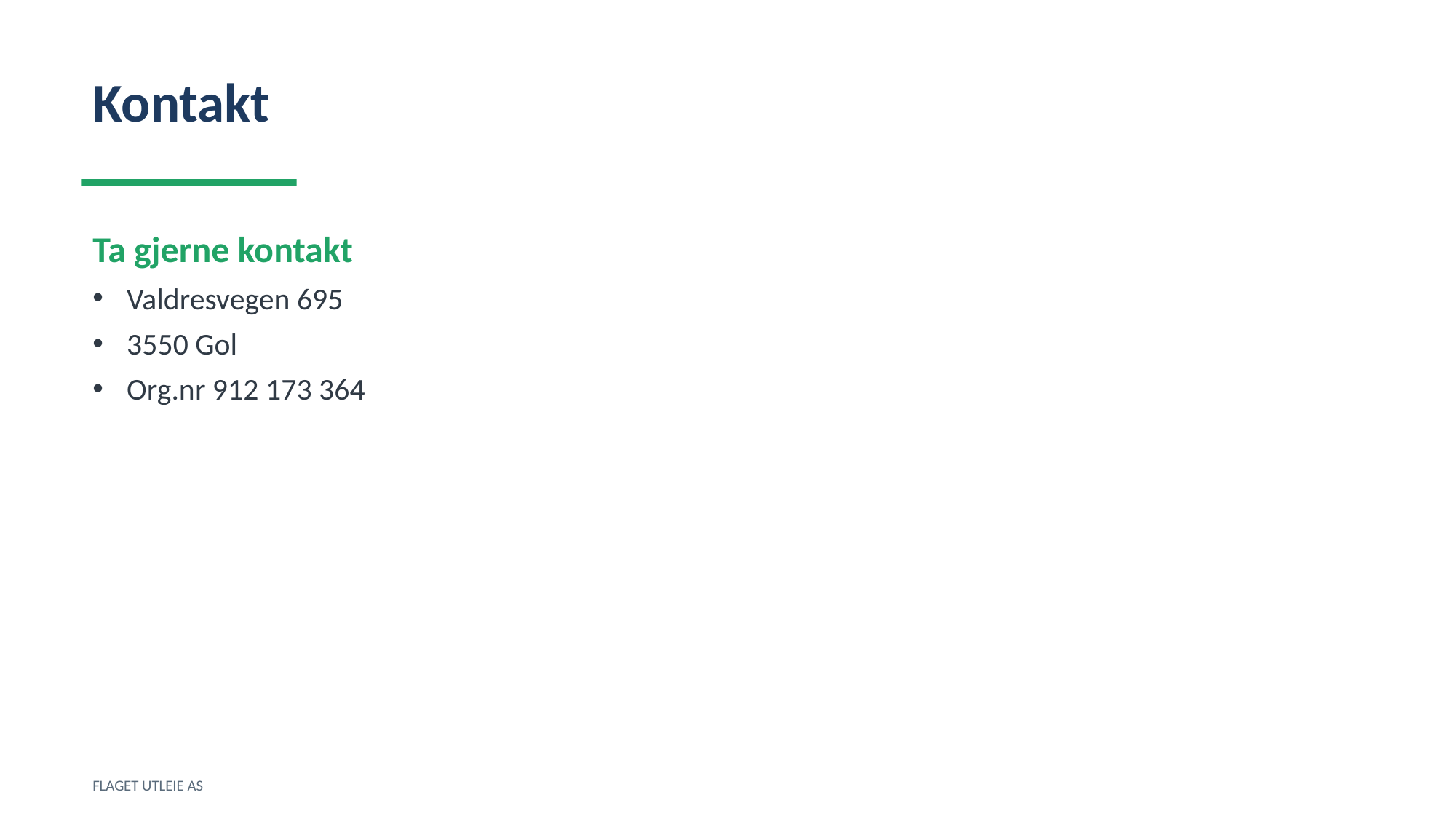

Kontakt

Ta gjerne kontakt
Valdresvegen 695
3550 Gol
Org.nr 912 173 364
FLAGET UTLEIE AS